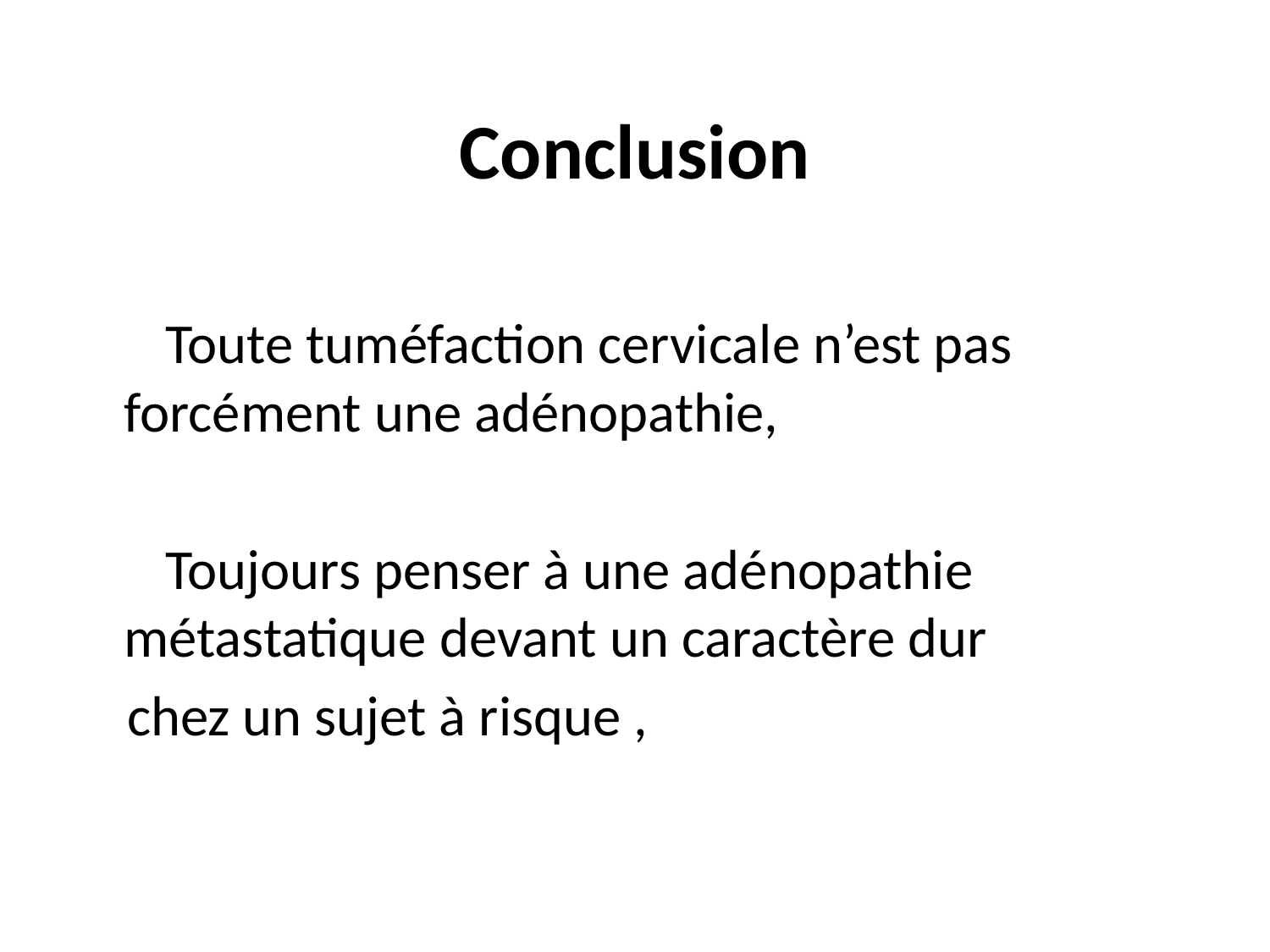

# Conclusion

       Toute tuméfaction cervicale n’est pas forcément une adénopathie,

       Toujours penser à une adénopathie métastatique devant un caractère dur
    chez un sujet à risque ,